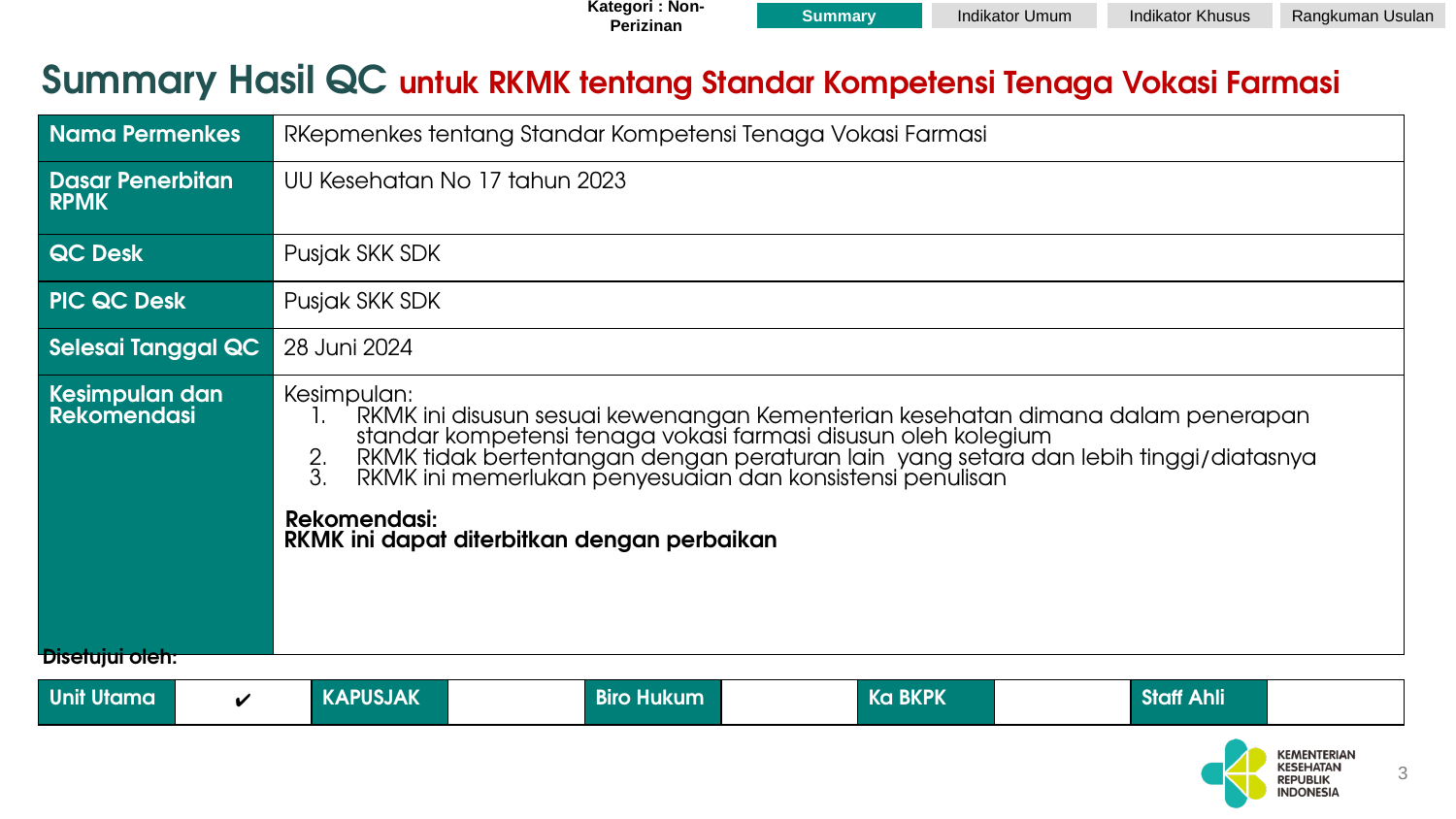

Kategori : Non-Perizinan
Summary
Indikator Umum
Indikator Khusus
Rangkuman Usulan
# Summary Hasil QC untuk RKMK tentang Standar Kompetensi Tenaga Vokasi Farmasi
| Nama Permenkes | RKepmenkes tentang Standar Kompetensi Tenaga Vokasi Farmasi |
| --- | --- |
| Dasar Penerbitan RPMK | UU Kesehatan No 17 tahun 2023 |
| QC Desk | Pusjak SKK SDK |
| PIC QC Desk | Pusjak SKK SDK |
| Selesai Tanggal QC | 28 Juni 2024 |
| Kesimpulan dan Rekomendasi | Kesimpulan: RKMK ini disusun sesuai kewenangan Kementerian kesehatan dimana dalam penerapan standar kompetensi tenaga vokasi farmasi disusun oleh kolegium RKMK tidak bertentangan dengan peraturan lain yang setara dan lebih tinggi/diatasnya RKMK ini memerlukan penyesuaian dan konsistensi penulisan Rekomendasi: RKMK ini dapat diterbitkan dengan perbaikan |
Disetujui oleh:
| Unit Utama | ✔ | KAPUSJAK |  | Biro Hukum |  | Ka BKPK |  | Staff Ahli |  |
| --- | --- | --- | --- | --- | --- | --- | --- | --- | --- |
3